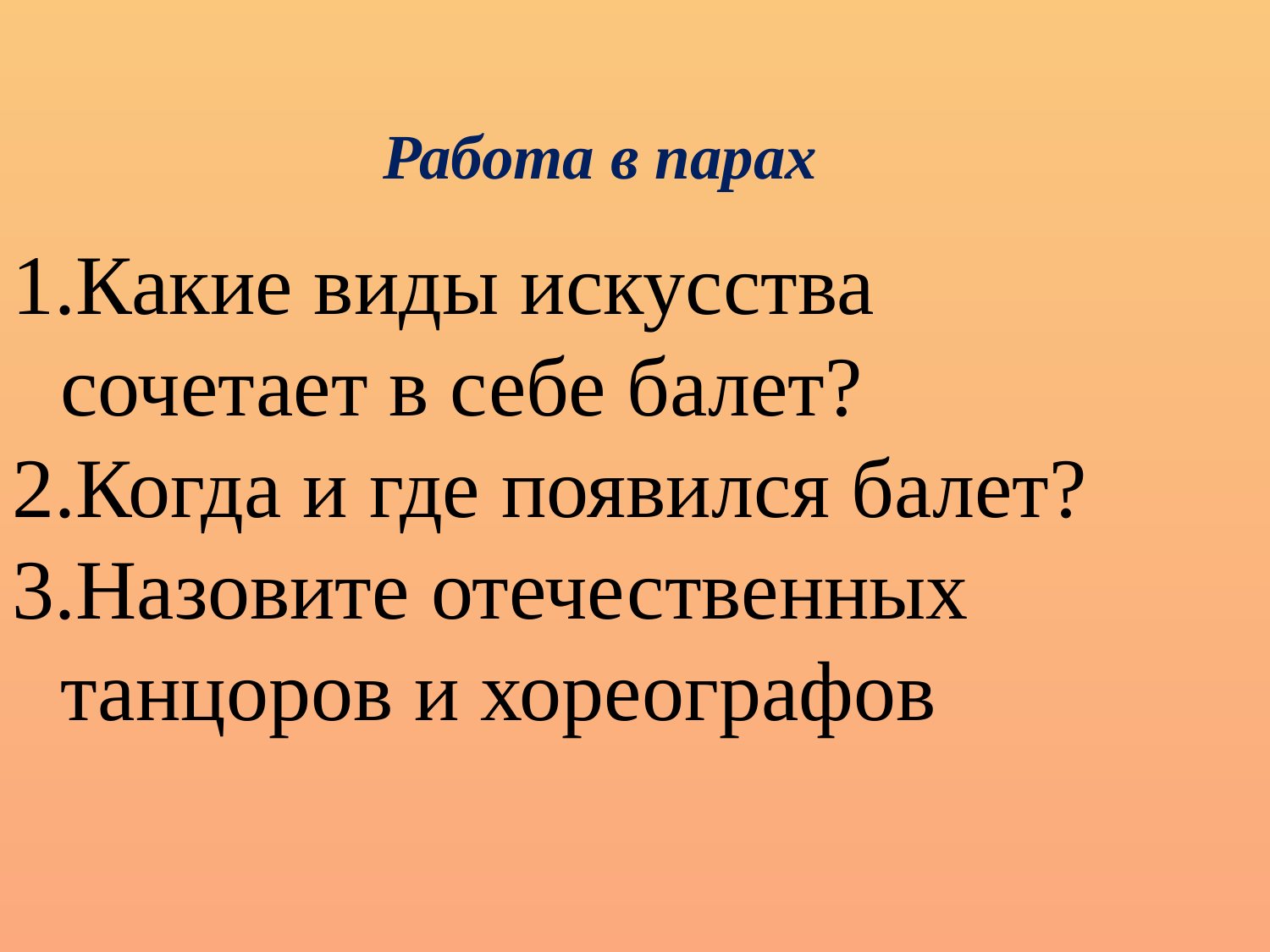

Работа в парах

Какие виды искусства сочетает в себе балет?
Когда и где появился балет?
Назовите отечественных танцоров и хореографов